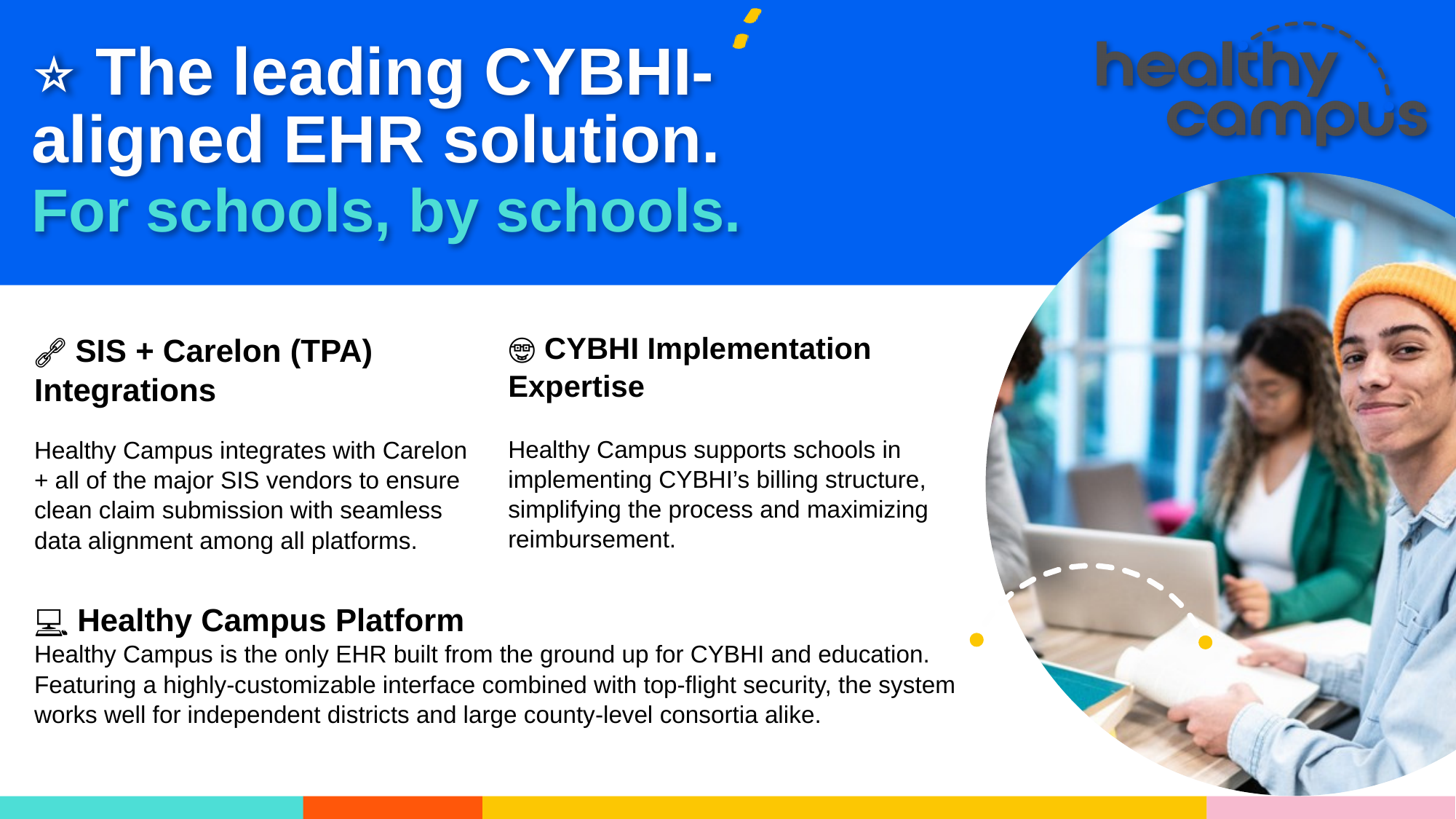

⭐ The leading CYBHI-aligned EHR solution.
For schools, by schools.

🤓 CYBHI Implementation Expertise

Healthy Campus supports schools in implementing CYBHI’s billing structure, simplifying the process and maximizing reimbursement.
🔗 SIS + Carelon (TPA) Integrations

Healthy Campus integrates with Carelon + all of the major SIS vendors to ensure clean claim submission with seamless data alignment among all platforms.

💻 Healthy Campus Platform
Healthy Campus is the only EHR built from the ground up for CYBHI and education. Featuring a highly-customizable interface combined with top-flight security, the system works well for independent districts and large county-level consortia alike.